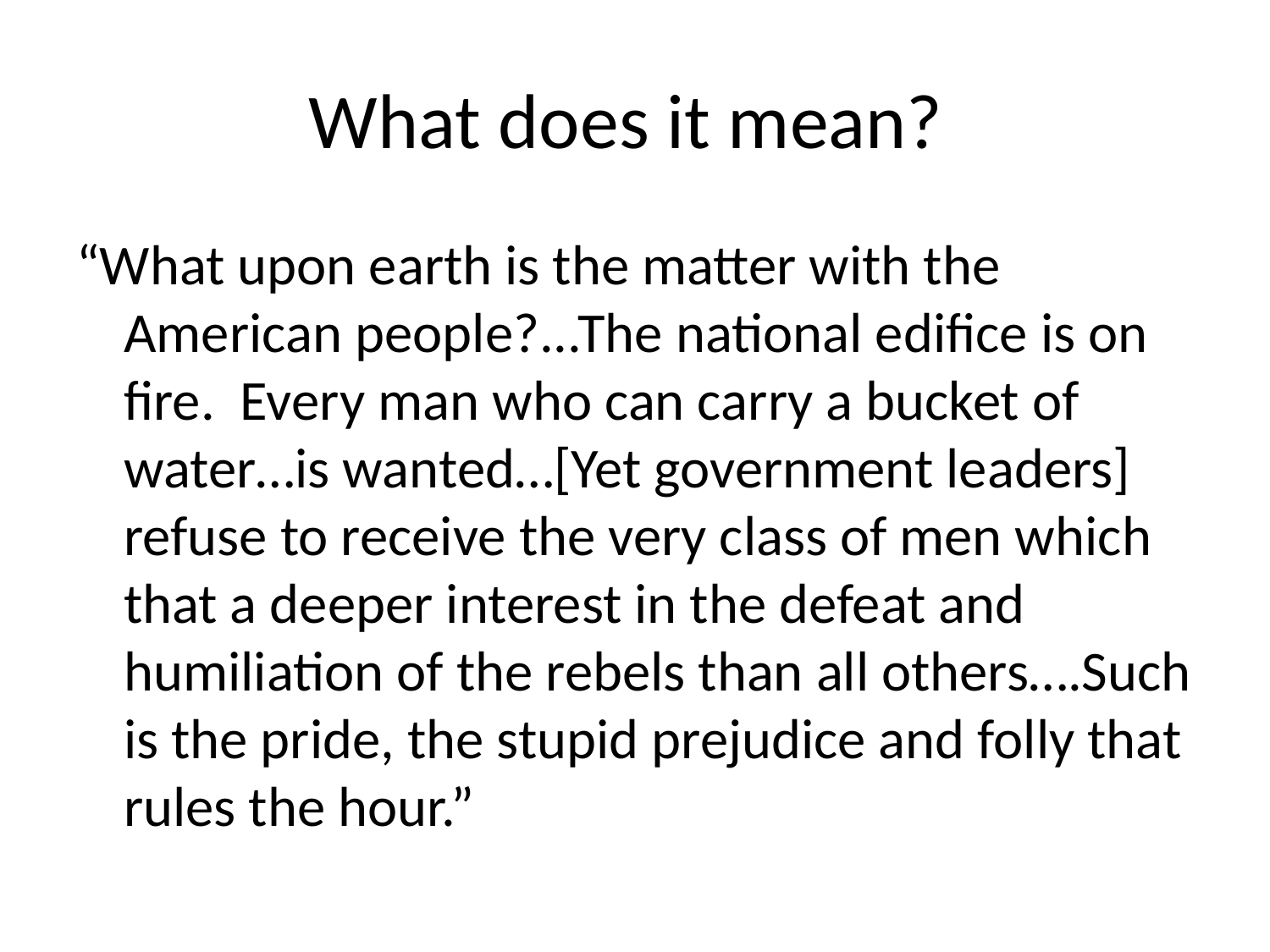

# What does it mean?
“What upon earth is the matter with the American people?...The national edifice is on fire.  Every man who can carry a bucket of water…is wanted…[Yet government leaders] refuse to receive the very class of men which that a deeper interest in the defeat and humiliation of the rebels than all others….Such is the pride, the stupid prejudice and folly that rules the hour.”